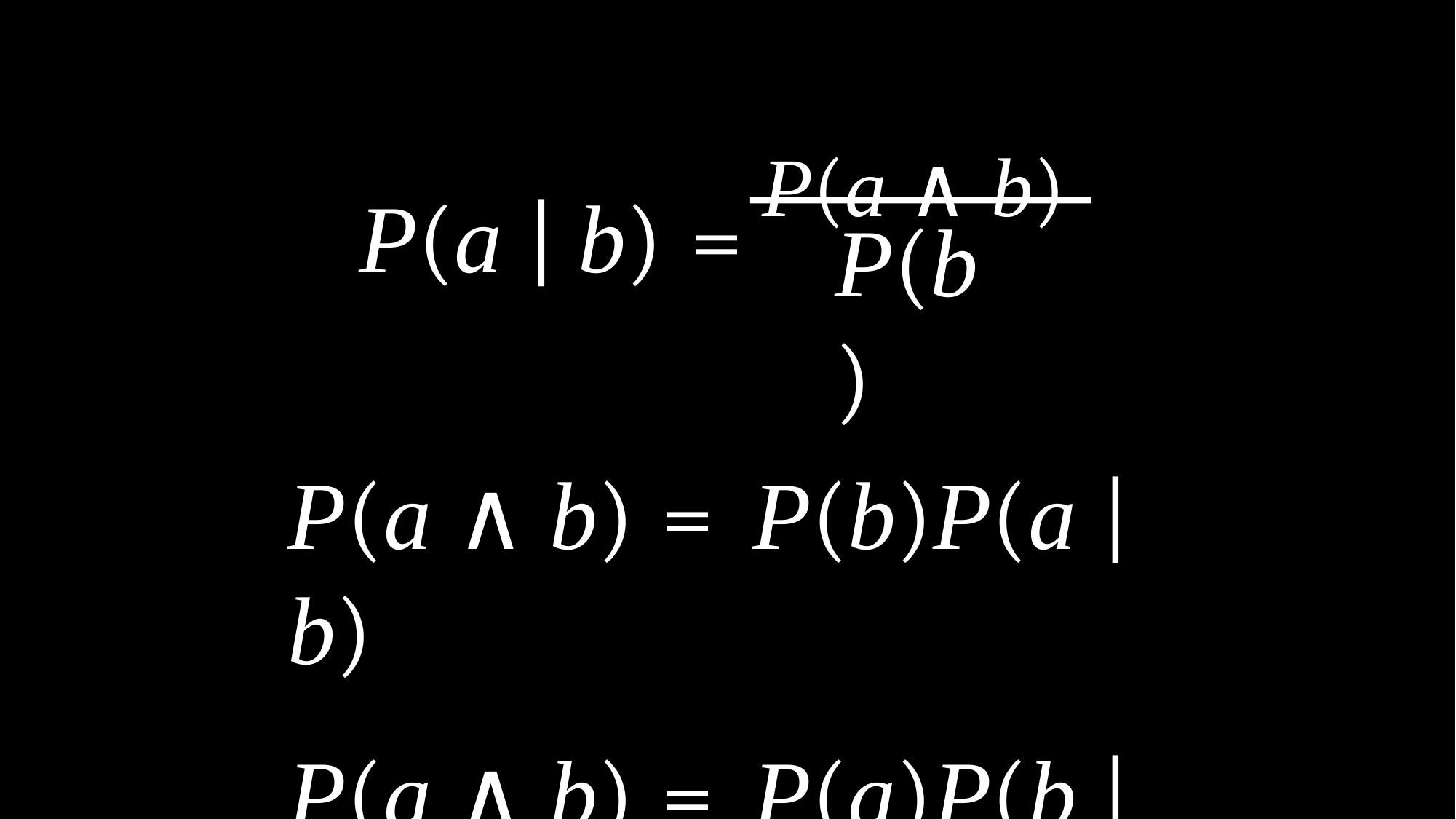

P(a | b) =	P(a ∧ b)

P(b)
P(a ∧ b) = P(b)P(a | b)
P(a ∧ b) = P(a)P(b | a)